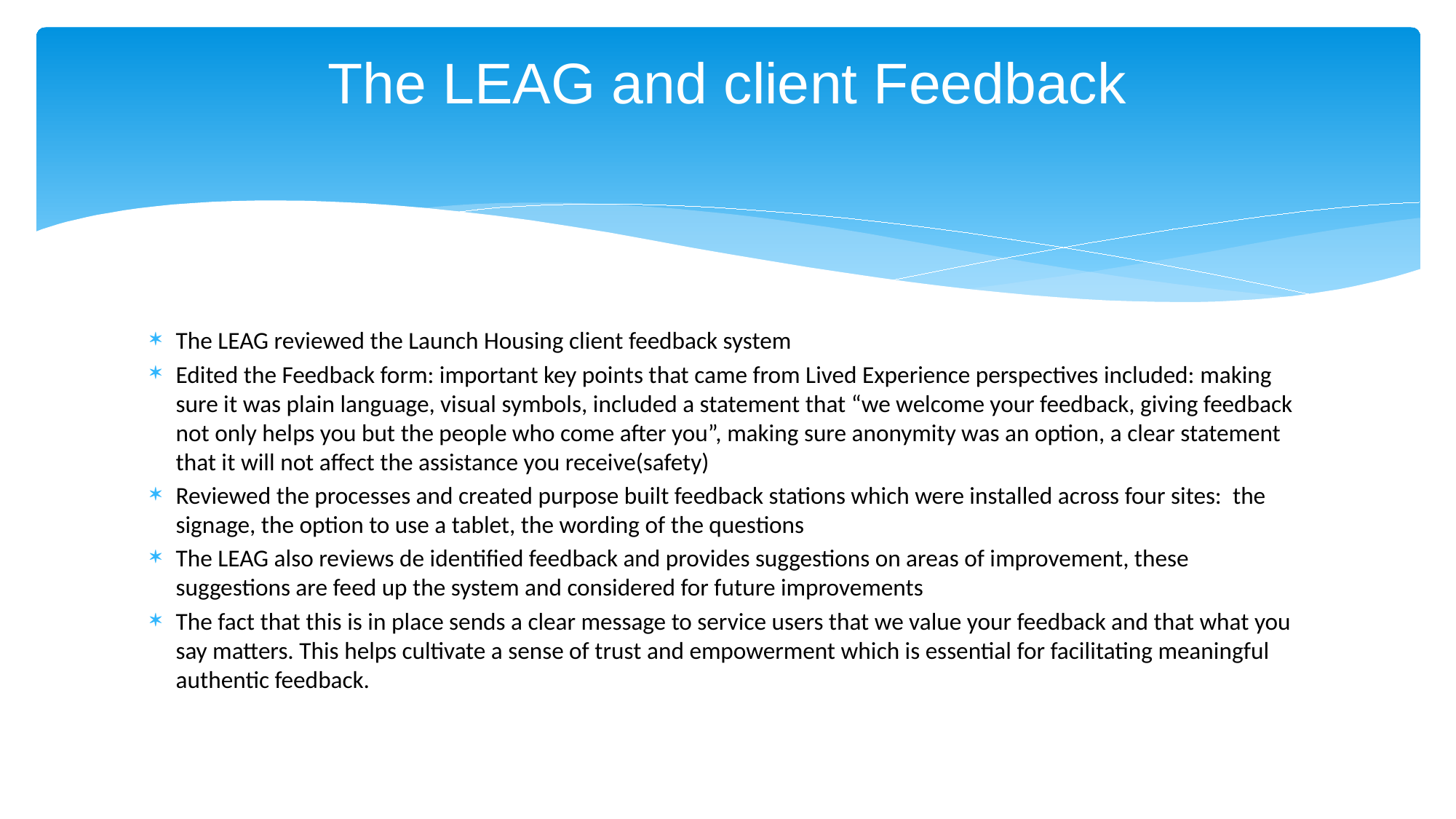

# The LEAG and client Feedback
The LEAG reviewed the Launch Housing client feedback system
Edited the Feedback form: important key points that came from Lived Experience perspectives included: making sure it was plain language, visual symbols, included a statement that “we welcome your feedback, giving feedback not only helps you but the people who come after you”, making sure anonymity was an option, a clear statement that it will not affect the assistance you receive(safety)
Reviewed the processes and created purpose built feedback stations which were installed across four sites:  the signage, the option to use a tablet, the wording of the questions
The LEAG also reviews de identified feedback and provides suggestions on areas of improvement, these suggestions are feed up the system and considered for future improvements
The fact that this is in place sends a clear message to service users that we value your feedback and that what you say matters. This helps cultivate a sense of trust and empowerment which is essential for facilitating meaningful authentic feedback.